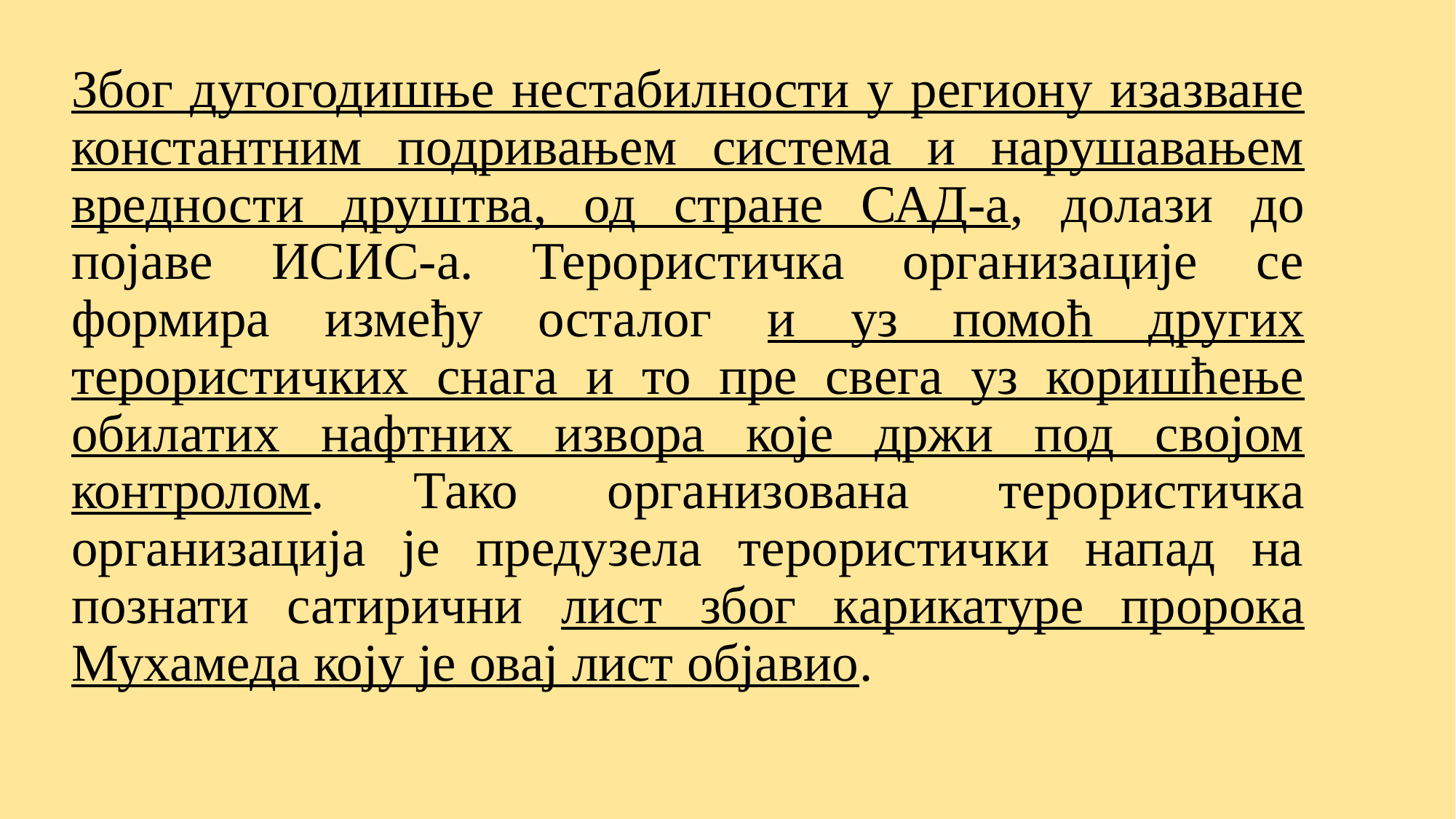

Због дугогодишње нестабилности у региону изазване константним подривањем система и нарушавањем вредности друштва, од стране САД-а, долази до појаве ИСИС-а. Терористичка организације се формира између осталог и уз помоћ других терористичких снага и то пре свега уз коришћење обилатих нафтних извора које држи под својом контролом. Тако организована терористичка организација је предузела терористички напад на познати сатирични лист због карикатуре пророка Мухамеда коју је овај лист објавио.